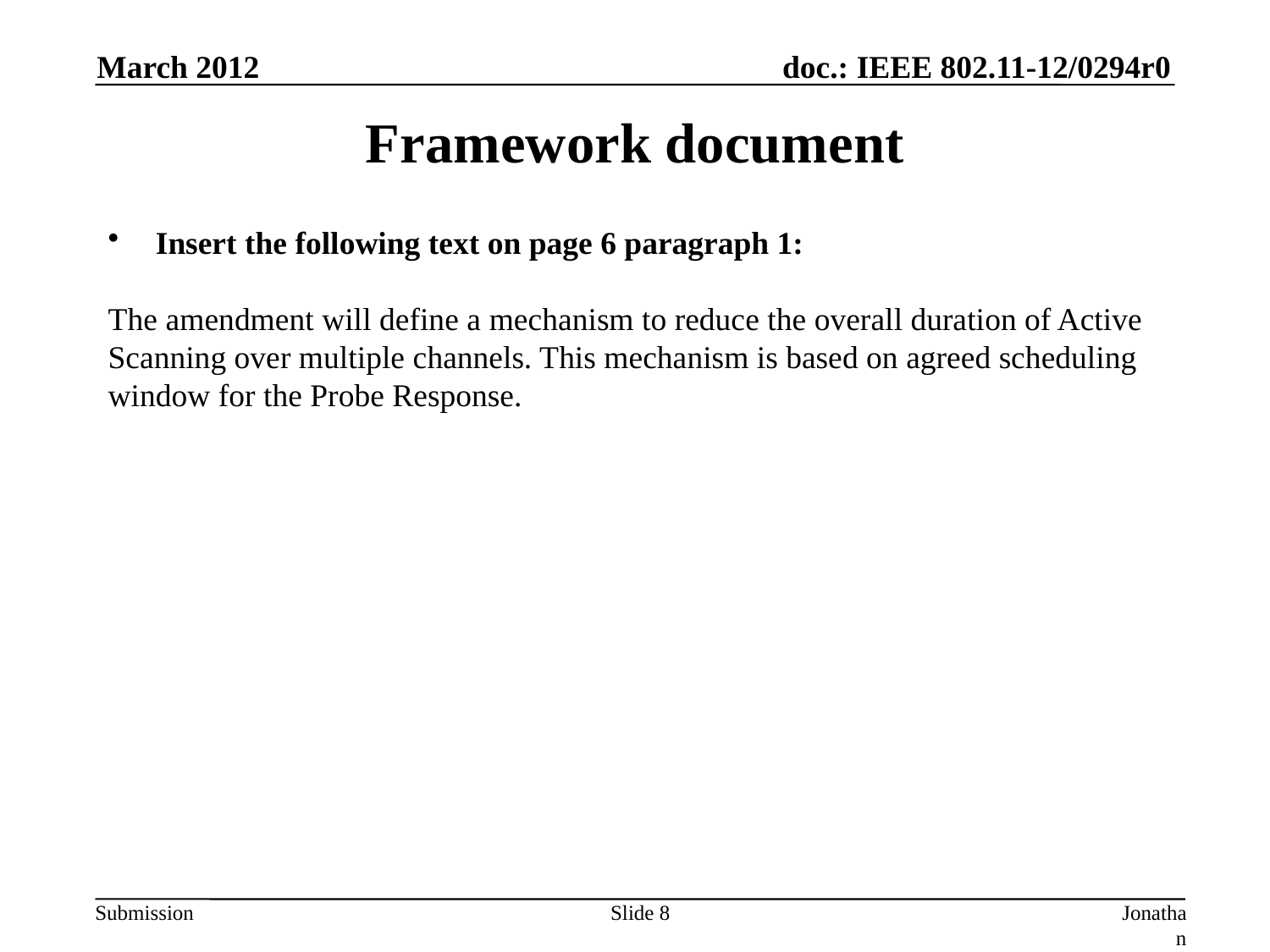

March 2012
# Framework document
Insert the following text on page 6 paragraph 1:

The amendment will define a mechanism to reduce the overall duration of Active Scanning over multiple channels. This mechanism is based on agreed scheduling window for the Probe Response.

Slide 8
Jonathan Segev (Intel)